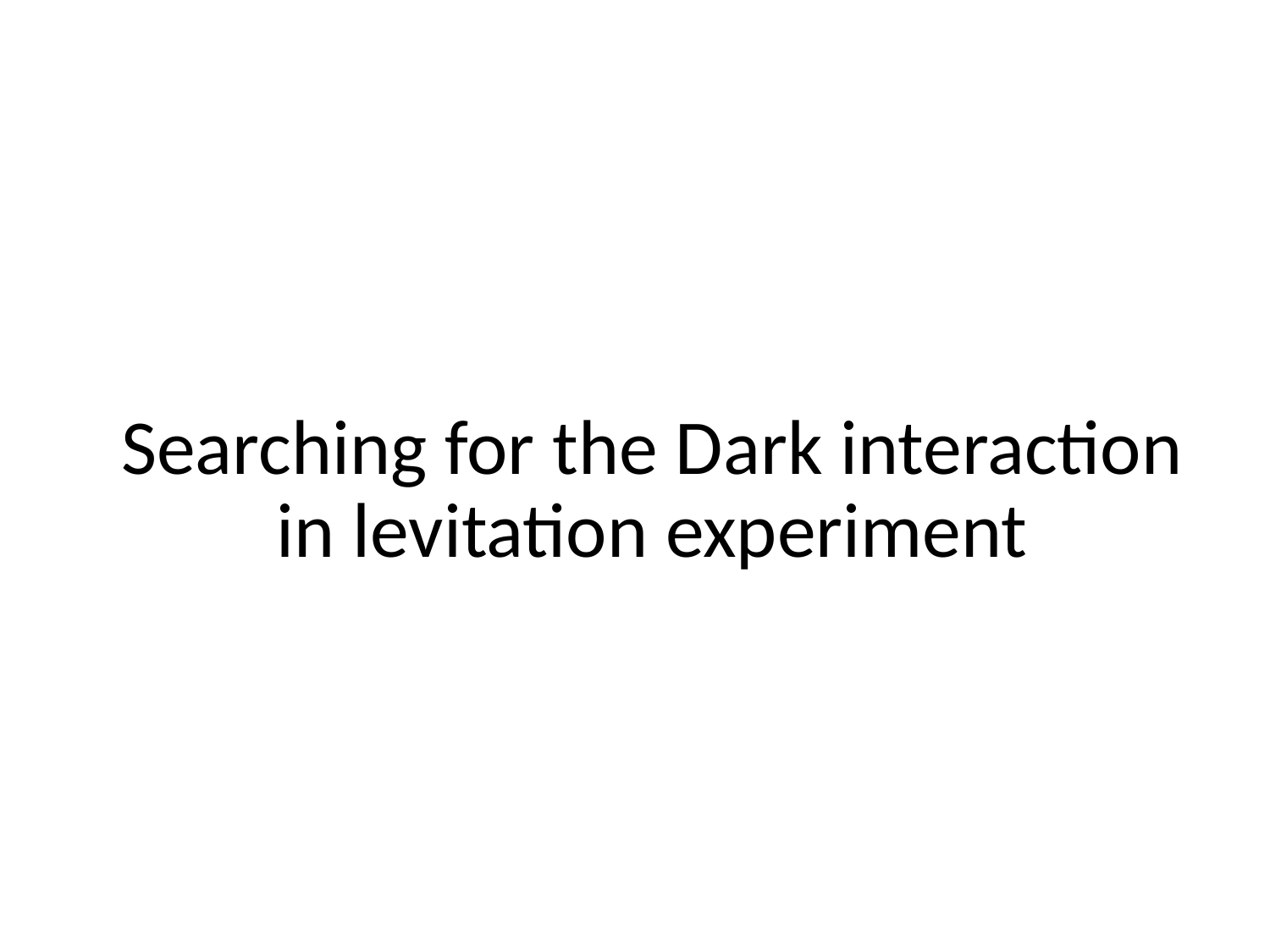

Searching for the Dark interaction in levitation experiment